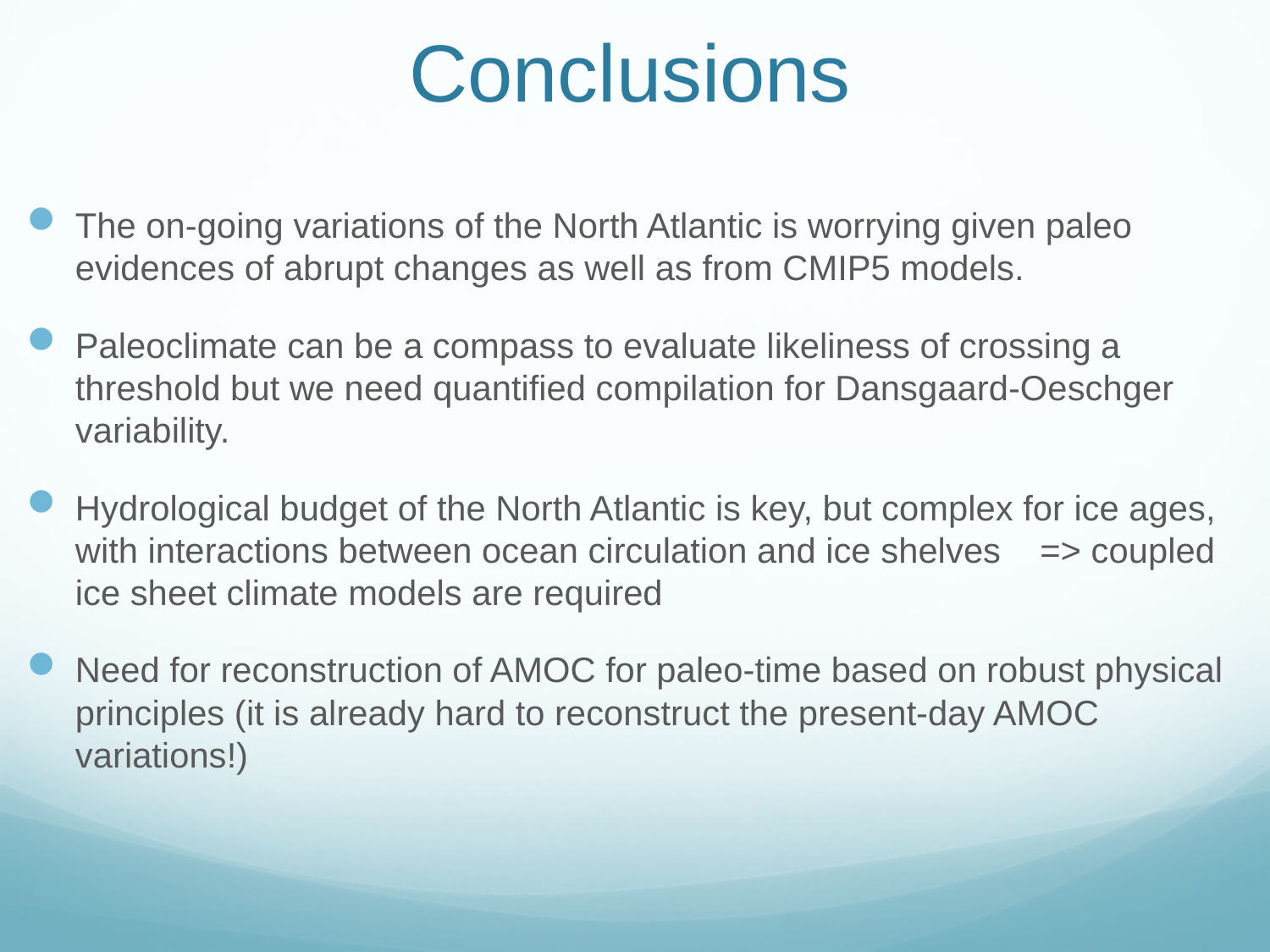

# Conclusions
The on-going variations of the North Atlantic is worrying given paleo evidences of abrupt changes as well as from CMIP5 models.
Paleoclimate can be a compass to evaluate likeliness of crossing a threshold but we need quantified compilation for Dansgaard-Oeschger variability.
Hydrological budget of the North Atlantic is key, but complex for ice ages, with interactions between ocean circulation and ice shelves    => coupled ice sheet climate models are required
Need for reconstruction of AMOC for paleo-time based on robust physical principles (it is already hard to reconstruct the present-day AMOC variations!)